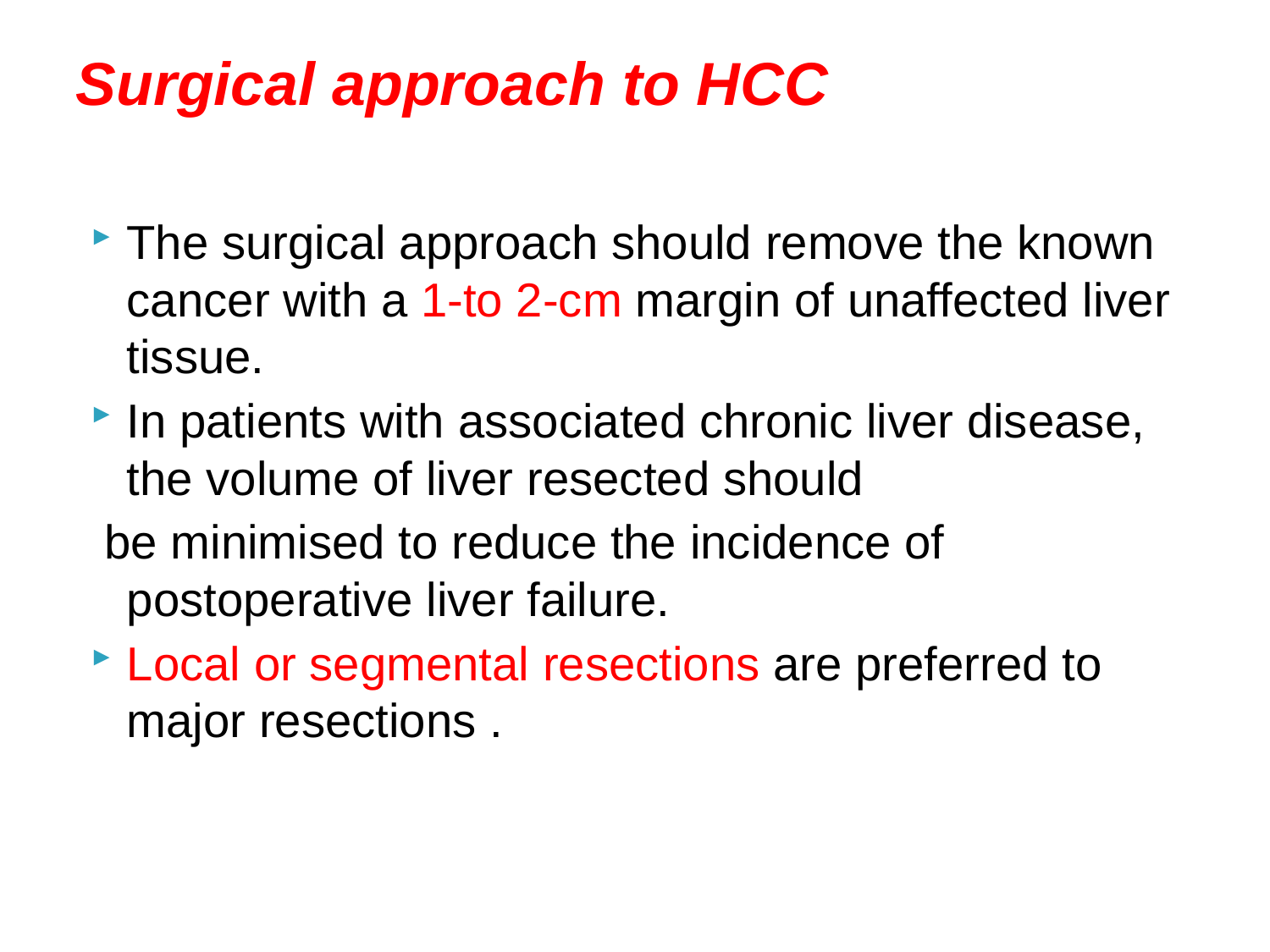

# Surgical approach to HCC
The surgical approach should remove the known cancer with a 1-to 2-cm margin of unaffected liver tissue.
In patients with associated chronic liver disease, the volume of liver resected should
 be minimised to reduce the incidence of postoperative liver failure.
Local or segmental resections are preferred to major resections .